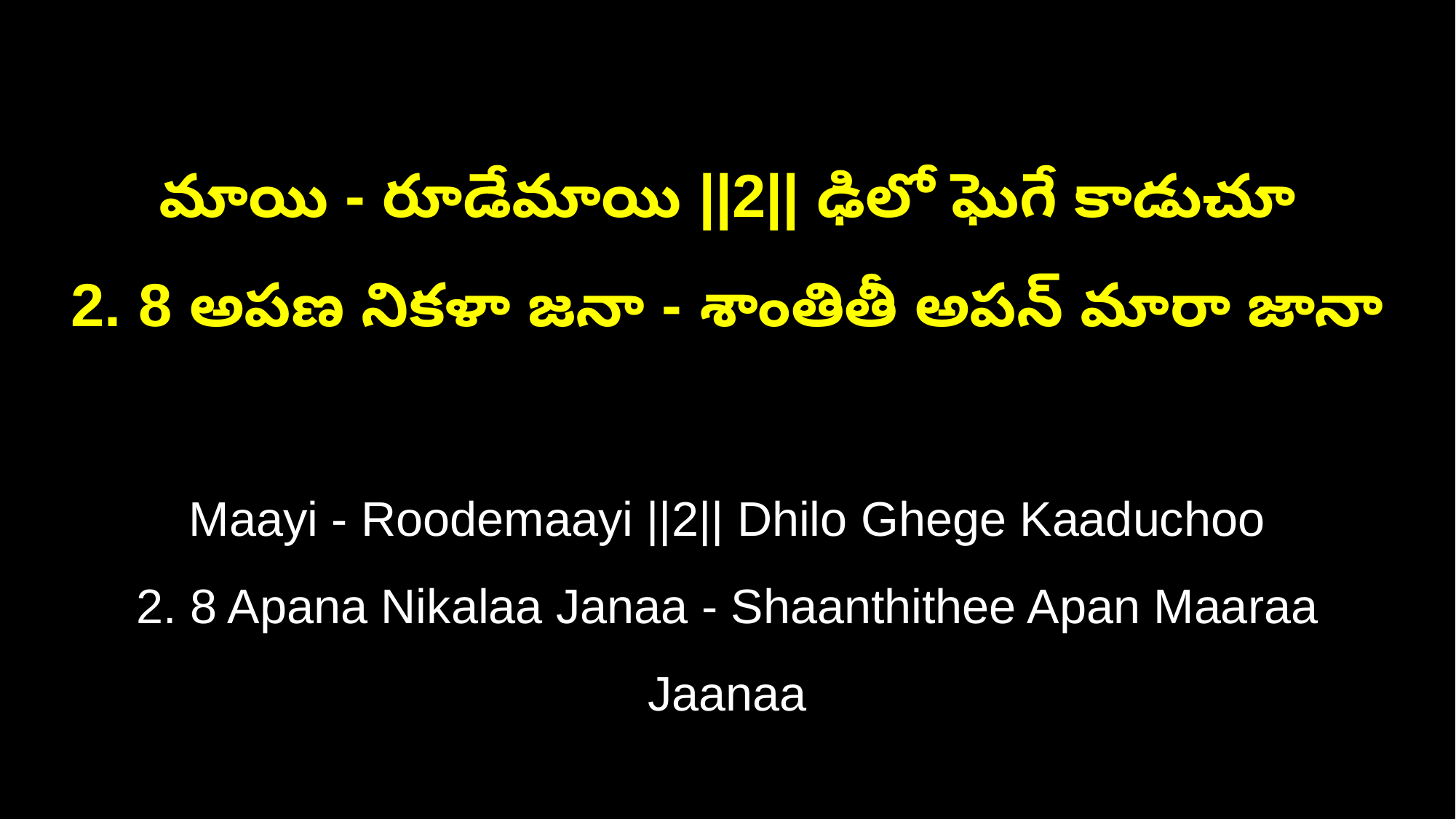

మాయి - రూడేమాయి ||2|| ఢిలో ఘెగే కాడుచూ
2. 8 అపణ నికళా జనా - శాంతితీ అపన్ మారా జానా
Maayi - Roodemaayi ||2|| Dhilo Ghege Kaaduchoo
2. 8 Apana Nikalaa Janaa - Shaanthithee Apan Maaraa Jaanaa